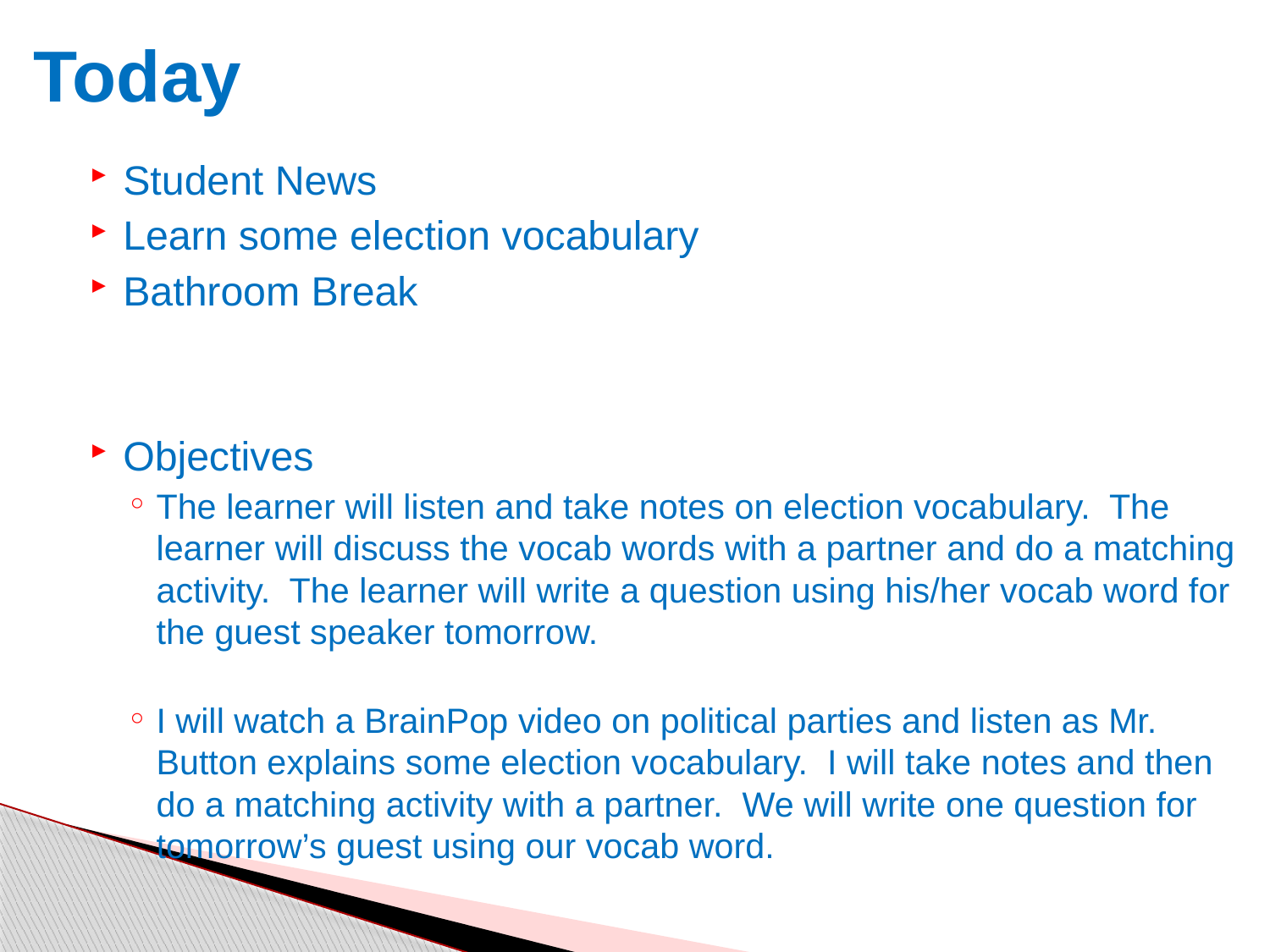

# Today
Student News
Learn some election vocabulary
Bathroom Break

Objectives
The learner will listen and take notes on election vocabulary.  The learner will discuss the vocab words with a partner and do a matching activity.  The learner will write a question using his/her vocab word for the guest speaker tomorrow.
I will watch a BrainPop video on political parties and listen as Mr. Button explains some election vocabulary.  I will take notes and then do a matching activity with a partner.  We will write one question for tomorrow’s guest using our vocab word.